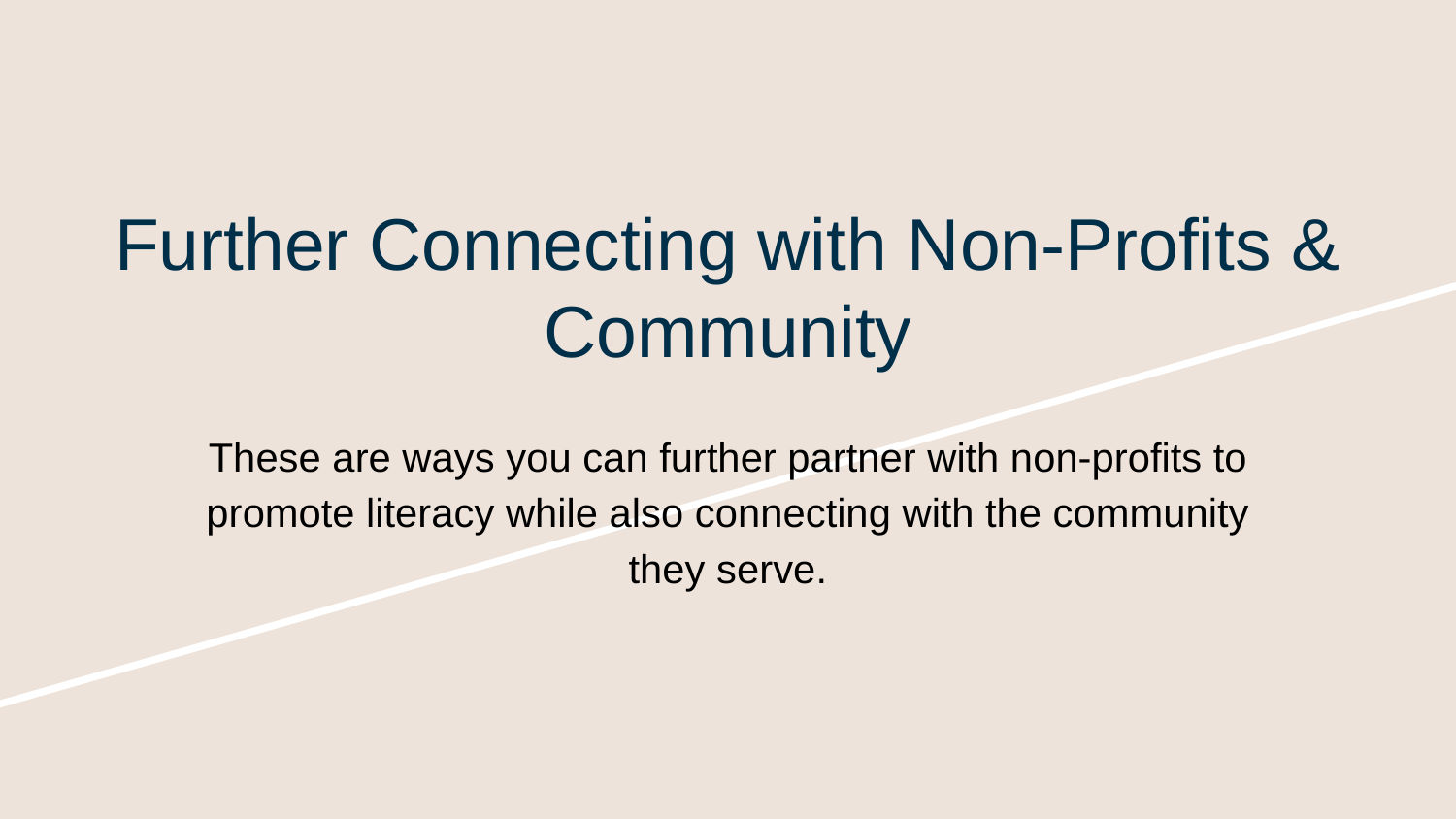

# Further Connecting with Non-Profits & Community
These are ways you can further partner with non-profits to promote literacy while also connecting with the community they serve.